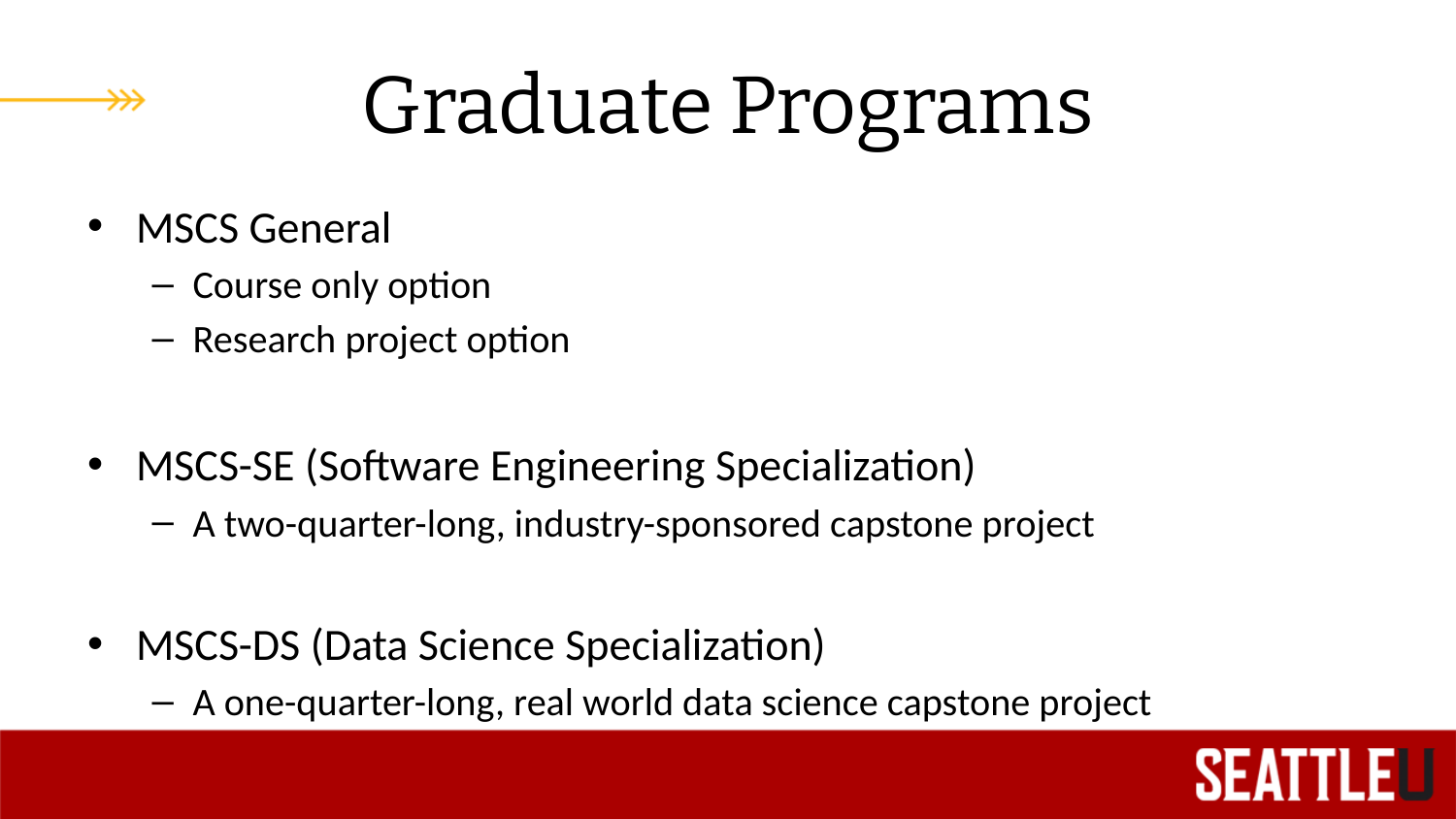

# Graduate Programs
MSCS General
Course only option
Research project option

MSCS-SE (Software Engineering Specialization)
A two-quarter-long, industry-sponsored capstone project

MSCS-DS (Data Science Specialization)
A one-quarter-long, real world data science capstone project